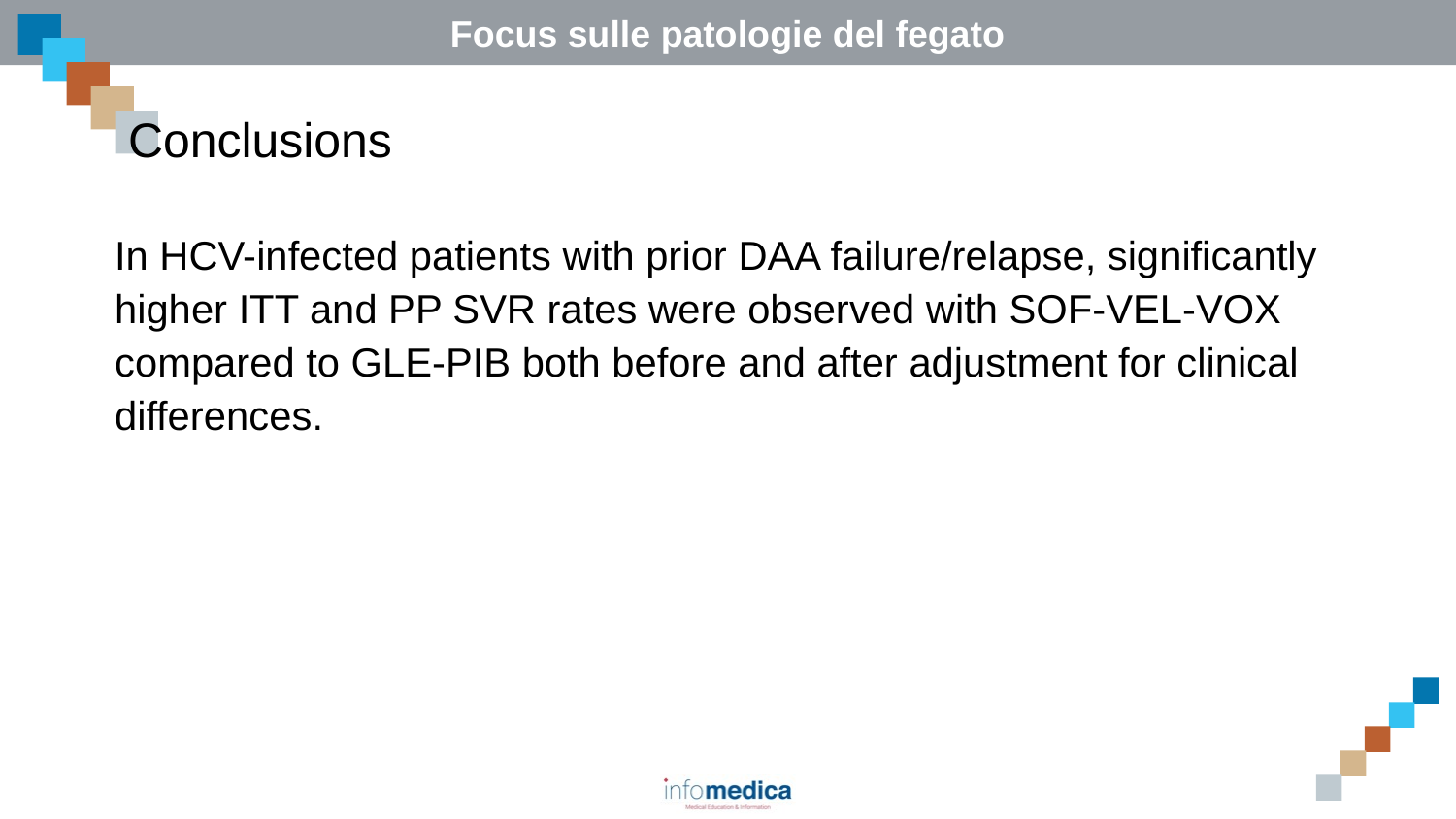

# Conclusions
In HCV-infected patients with prior DAA failure/relapse, significantly higher ITT and PP SVR rates were observed with SOF-VEL-VOX compared to GLE-PIB both before and after adjustment for clinical differences.